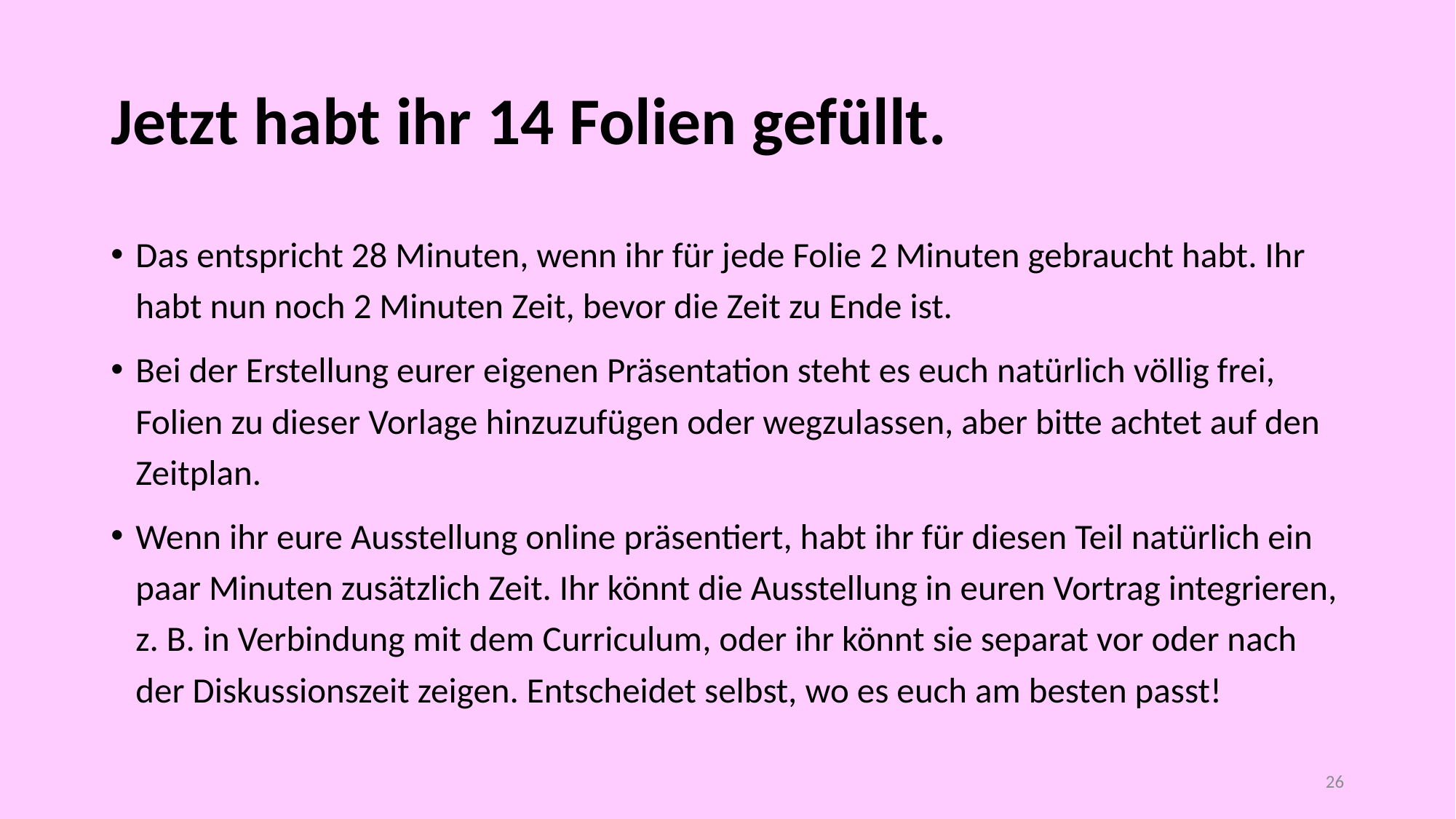

# Jetzt habt ihr 14 Folien gefüllt.
Das entspricht 28 Minuten, wenn ihr für jede Folie 2 Minuten gebraucht habt. Ihr habt nun noch 2 Minuten Zeit, bevor die Zeit zu Ende ist.
Bei der Erstellung eurer eigenen Präsentation steht es euch natürlich völlig frei, Folien zu dieser Vorlage hinzuzufügen oder wegzulassen, aber bitte achtet auf den Zeitplan.
Wenn ihr eure Ausstellung online präsentiert, habt ihr für diesen Teil natürlich ein paar Minuten zusätzlich Zeit. Ihr könnt die Ausstellung in euren Vortrag integrieren, z. B. in Verbindung mit dem Curriculum, oder ihr könnt sie separat vor oder nach der Diskussionszeit zeigen. Entscheidet selbst, wo es euch am besten passt!

26